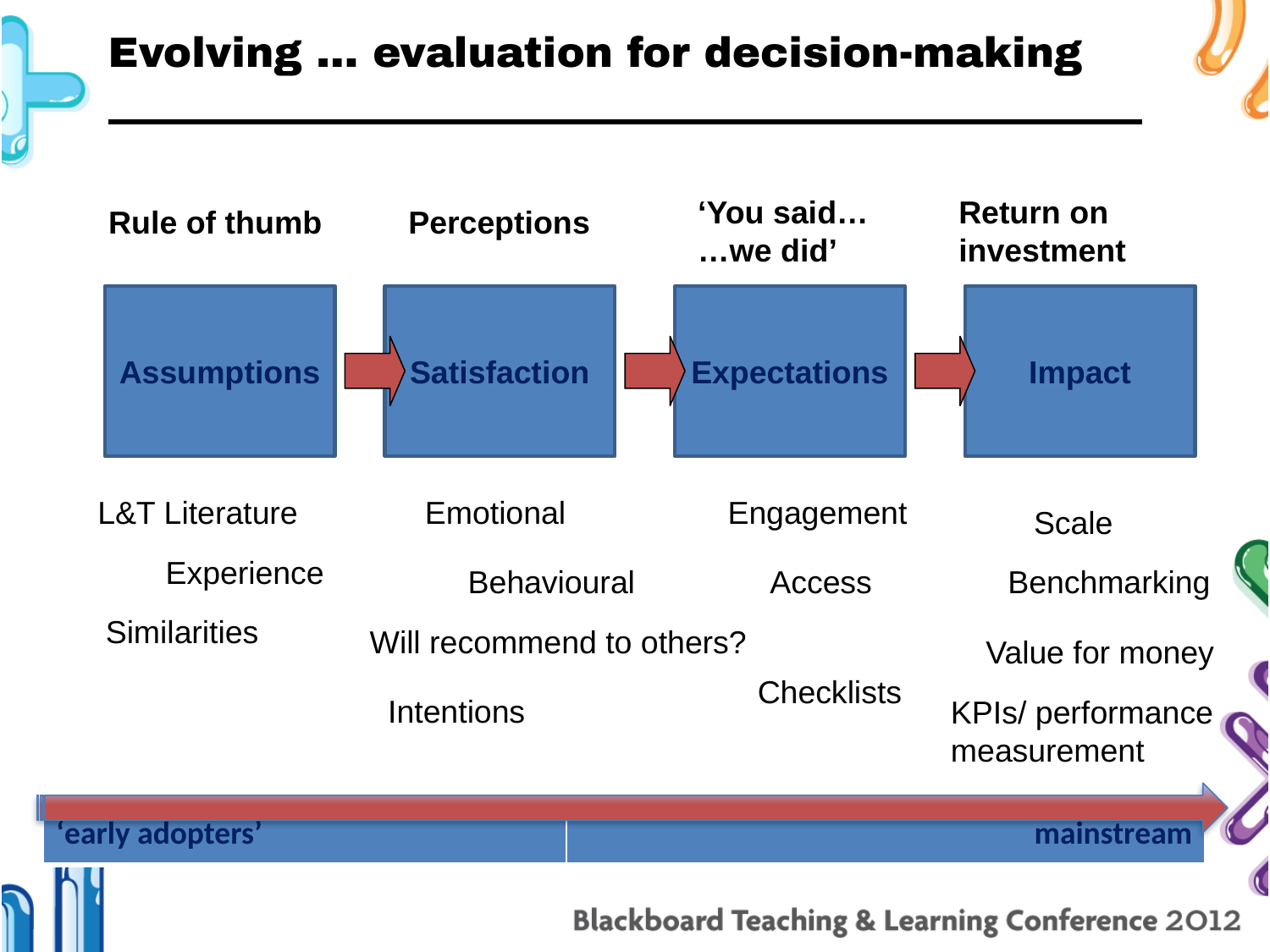

| Evolving … evaluation for decision-making |
| --- |
Return on
investment
‘You said…
…we did’
Rule of thumb
Perceptions
Assumptions
Satisfaction
Expectations
Impact

L&T Literature
Emotional
Engagement
Scale
Experience
Behavioural
Access
Benchmarking
Similarities
Will recommend to others?
Value for money
Checklists
Intentions
KPIs/ performance measurement

| ‘early adopters’ | mainstream |
| --- | --- |